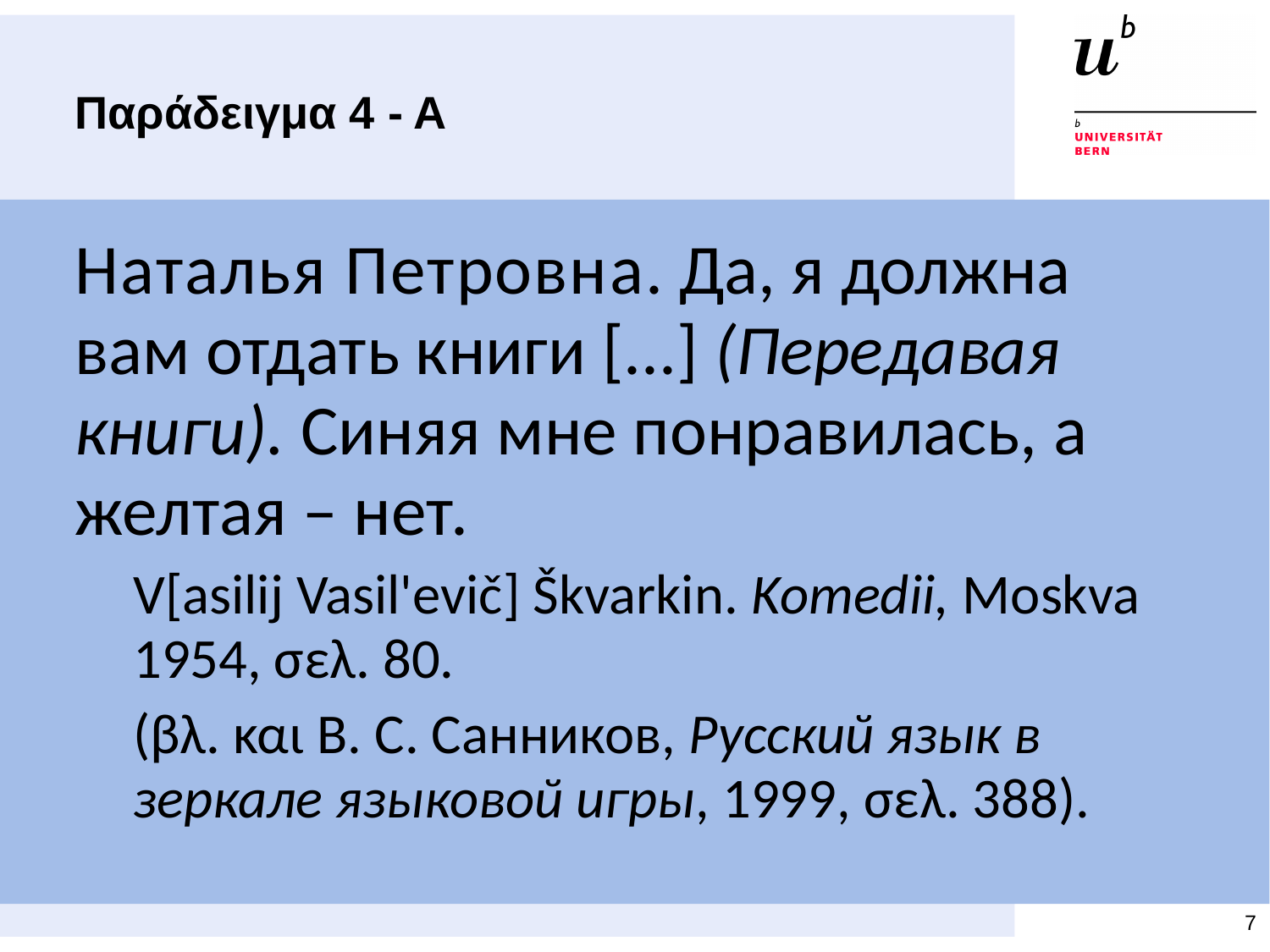

# Παράδειγμα 4 - Α
Наталья Петровнa. Да, я должна вам отдать книги [...] (Передавая книги). Синяя мне понравилась, а желтая – нет.
V[asilij Vasil'evič] Škvarkin. Komedii, Moskva 1954, σελ. 80.
(βλ. και В. С. Санников, Русский язык в зеркале языковой игры, 1999, σελ. 388).

7